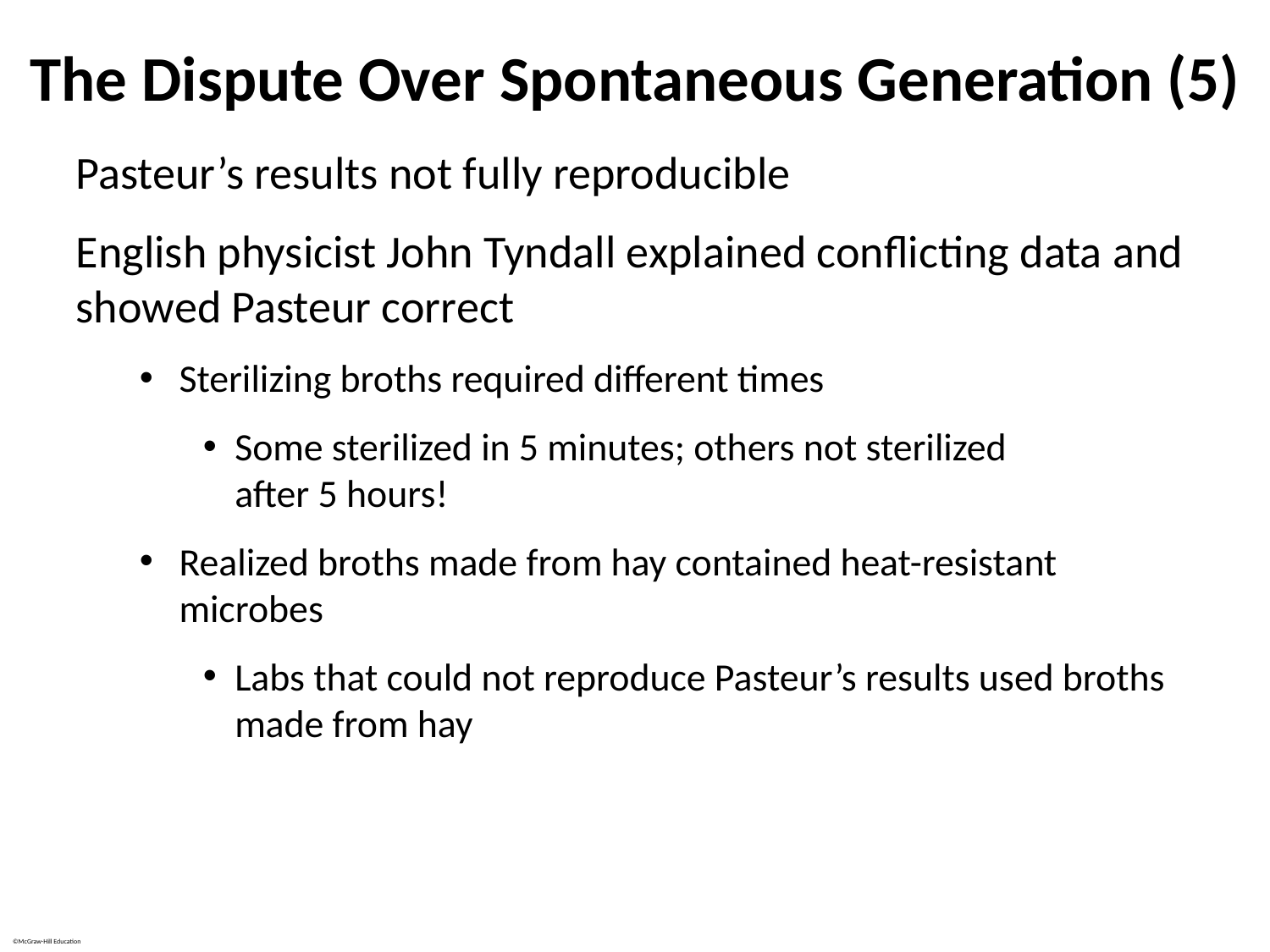

# The Dispute Over Spontaneous Generation (5)
Pasteur’s results not fully reproducible
English physicist John Tyndall explained conflicting data and showed Pasteur correct
Sterilizing broths required different times
Some sterilized in 5 minutes; others not sterilized
after 5 hours!
Realized broths made from hay contained heat-resistant microbes
Labs that could not reproduce Pasteur’s results used broths made from hay